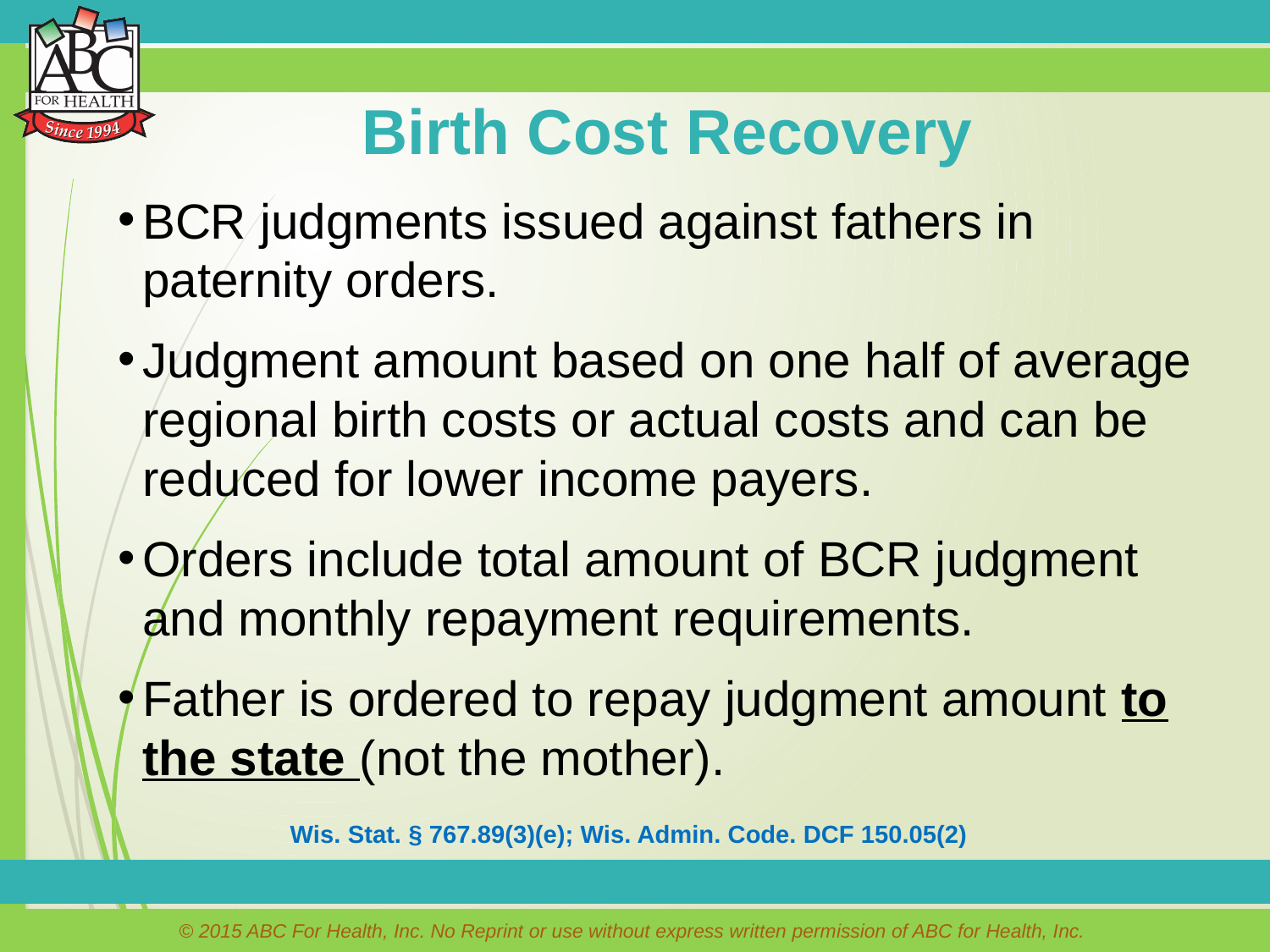

# Birth Cost Recovery
BCR judgments issued against fathers in paternity orders.
Judgment amount based on one half of average regional birth costs or actual costs and can be reduced for lower income payers.
Orders include total amount of BCR judgment and monthly repayment requirements.
Father is ordered to repay judgment amount to the state (not the mother).
Wis. Stat. § 767.89(3)(e); Wis. Admin. Code. DCF 150.05(2)
© 2015 ABC For Health, Inc. No Reprint or use without express written permission of ABC for Health, Inc.